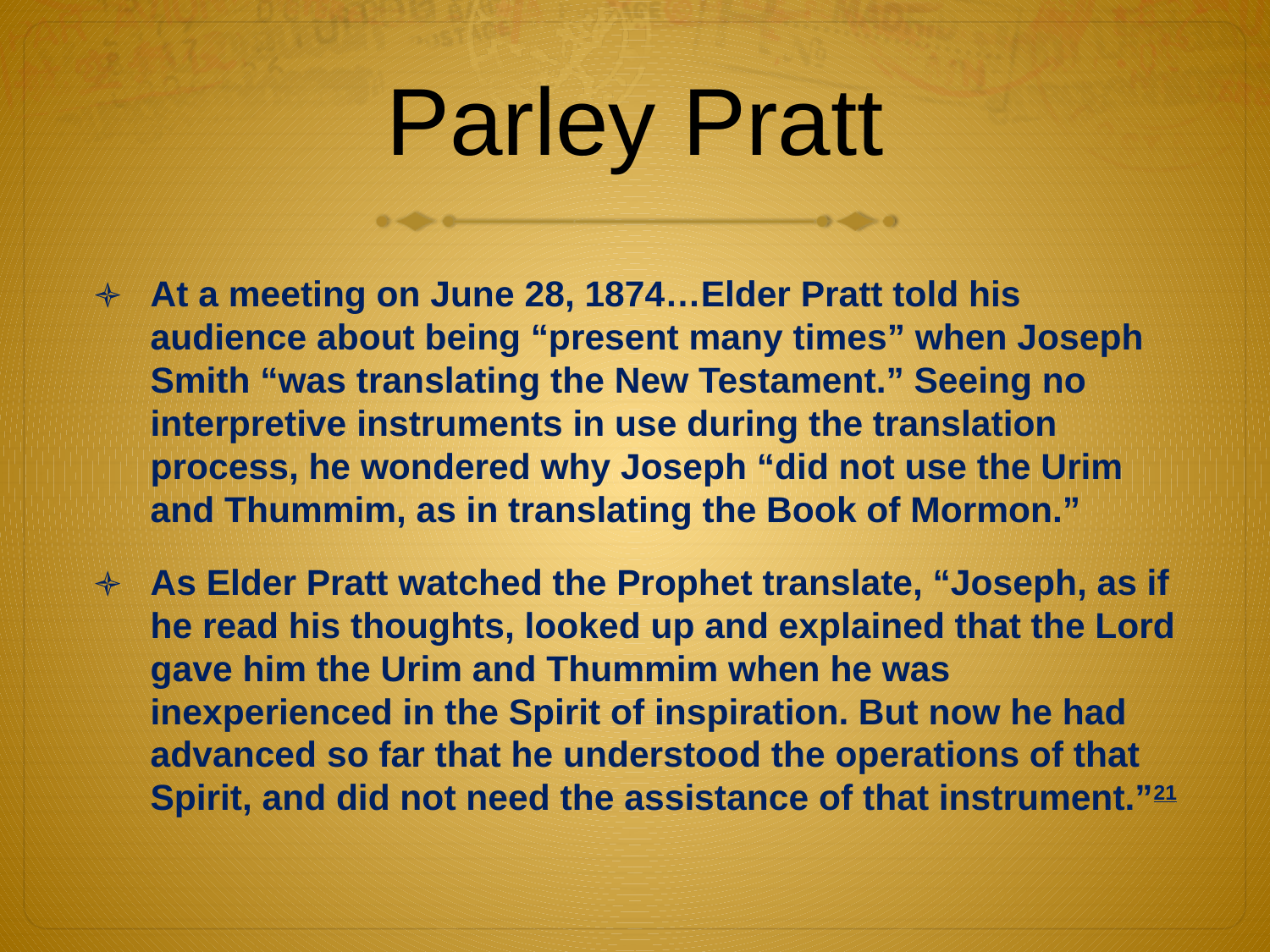

# Parley Pratt
At a meeting on June 28, 1874…Elder Pratt told his audience about being “present many times” when Joseph Smith “was translating the New Testament.” Seeing no interpretive instruments in use during the translation process, he wondered why Joseph “did not use the Urim and Thummim, as in translating the Book of Mormon.”
As Elder Pratt watched the Prophet translate, “Joseph, as if he read his thoughts, looked up and explained that the Lord gave him the Urim and Thummim when he was inexperienced in the Spirit of inspiration. But now he had advanced so far that he understood the operations of that Spirit, and did not need the assistance of that instrument.”21